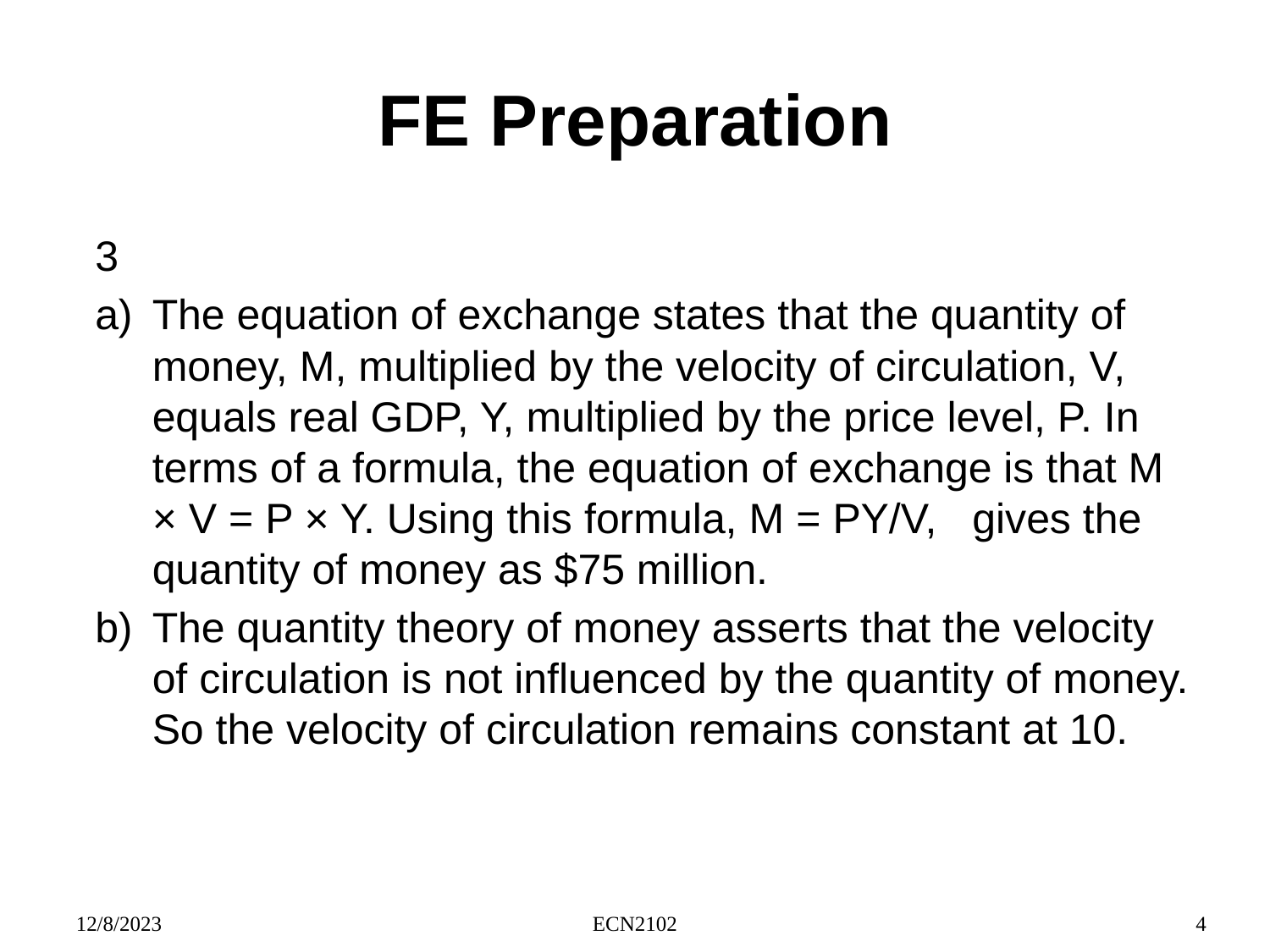

# FE Preparation
3
a)	The equation of exchange states that the quantity of money, M, multiplied by the velocity of circulation, V, equals real GDP, Y, multiplied by the price level, P. In terms of a formula, the equation of exchange is that M × V = P × Y. Using this formula, M = PY/V,   gives the quantity of money as $75 million.
b)	The quantity theory of money asserts that the velocity of circulation is not influenced by the quantity of money. So the velocity of circulation remains constant at 10.

12/8/2023
ECN2102
4